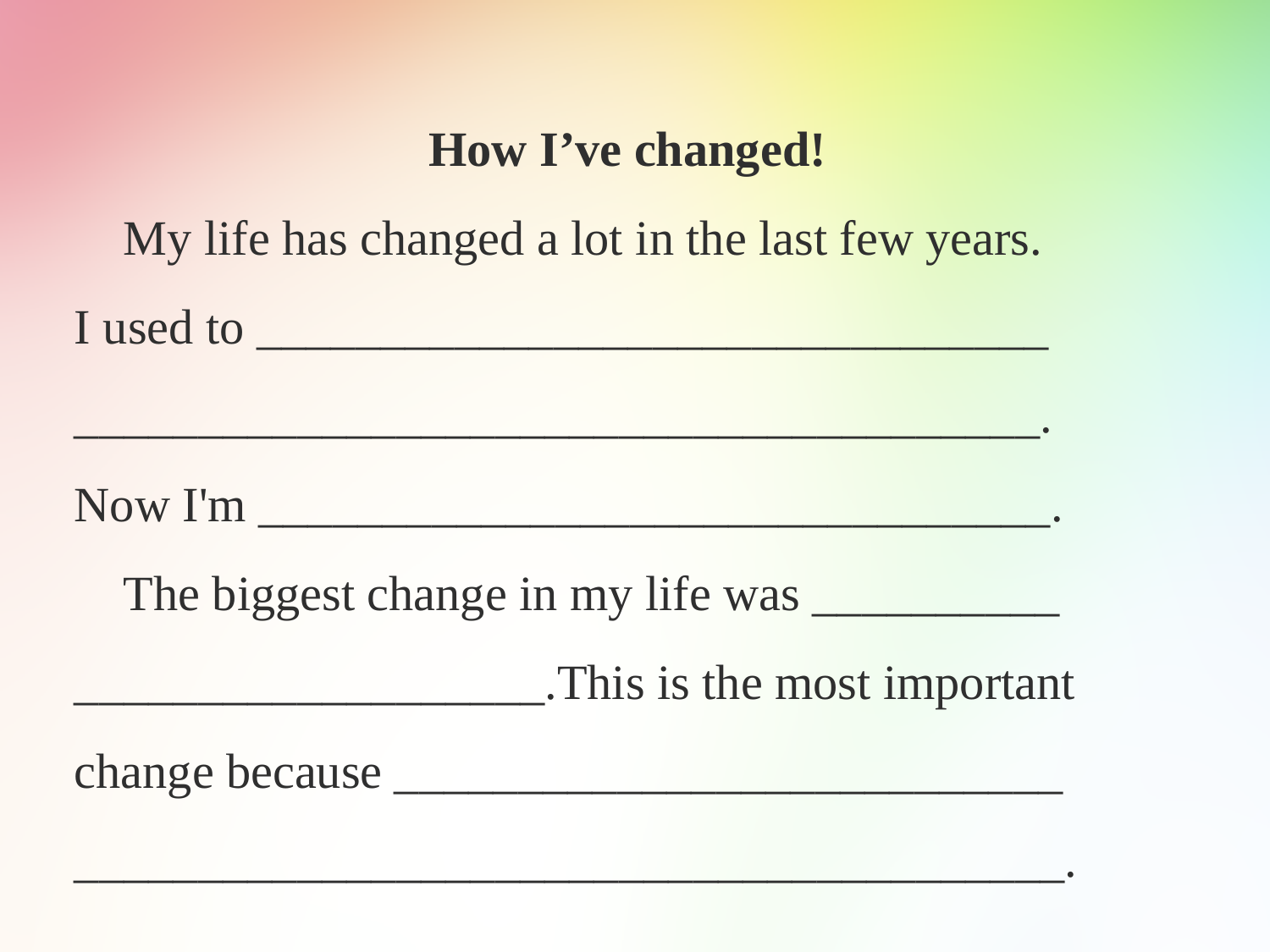

How I’ve changed!
    My life has changed a lot in the last few years.
I used to ________________________________
_______________________________________.
Now I'm ________________________________.
    The biggest change in my life was __________
___________________.This is the most important change because ___________________________
________________________________________.